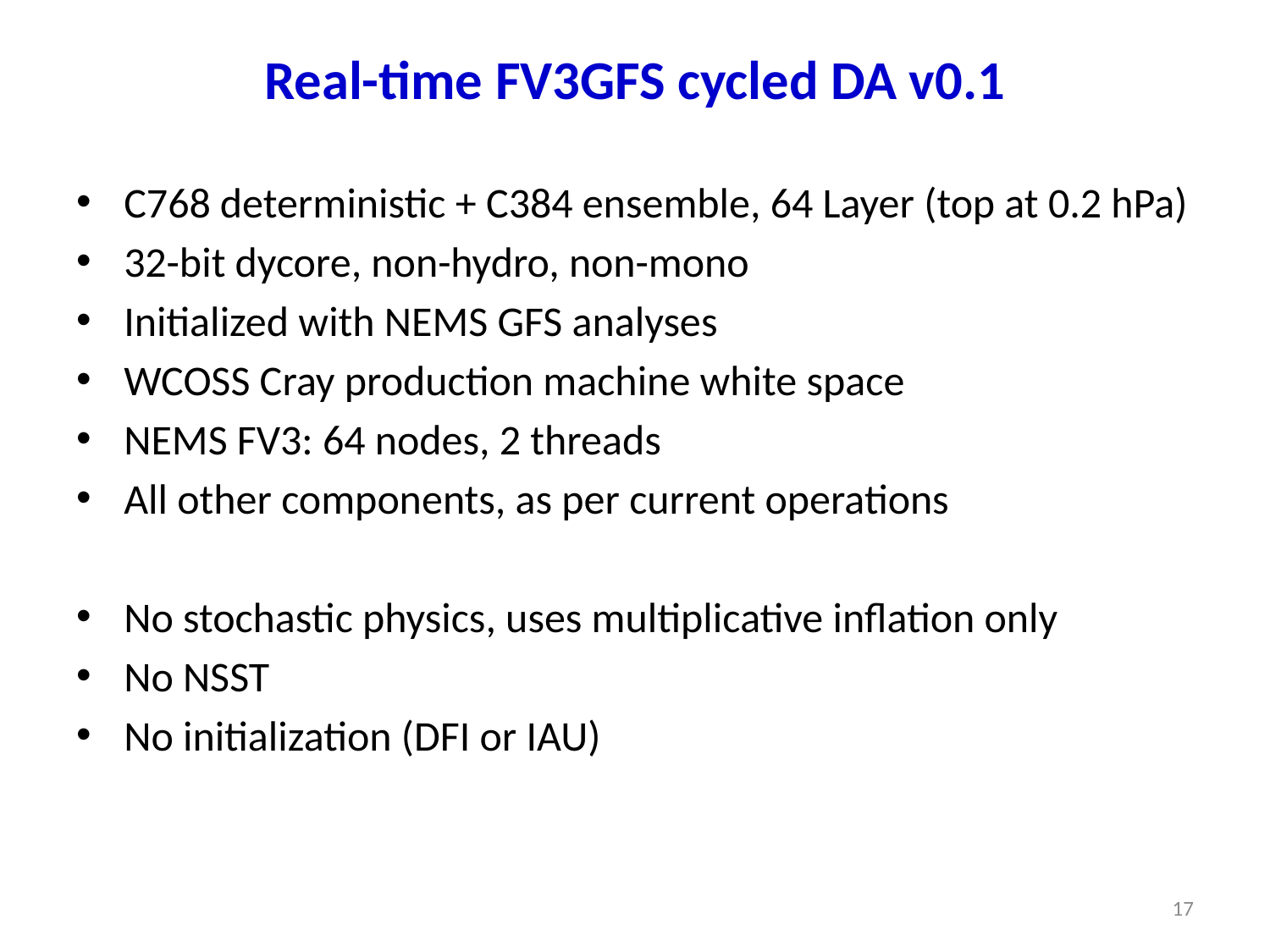

# Real-time FV3GFS cycled DA v0.1
C768 deterministic + C384 ensemble, 64 Layer (top at 0.2 hPa)
32-bit dycore, non-hydro, non-mono
Initialized with NEMS GFS analyses
WCOSS Cray production machine white space
NEMS FV3: 64 nodes, 2 threads
All other components, as per current operations

No stochastic physics, uses multiplicative inflation only
No NSST
No initialization (DFI or IAU)

17